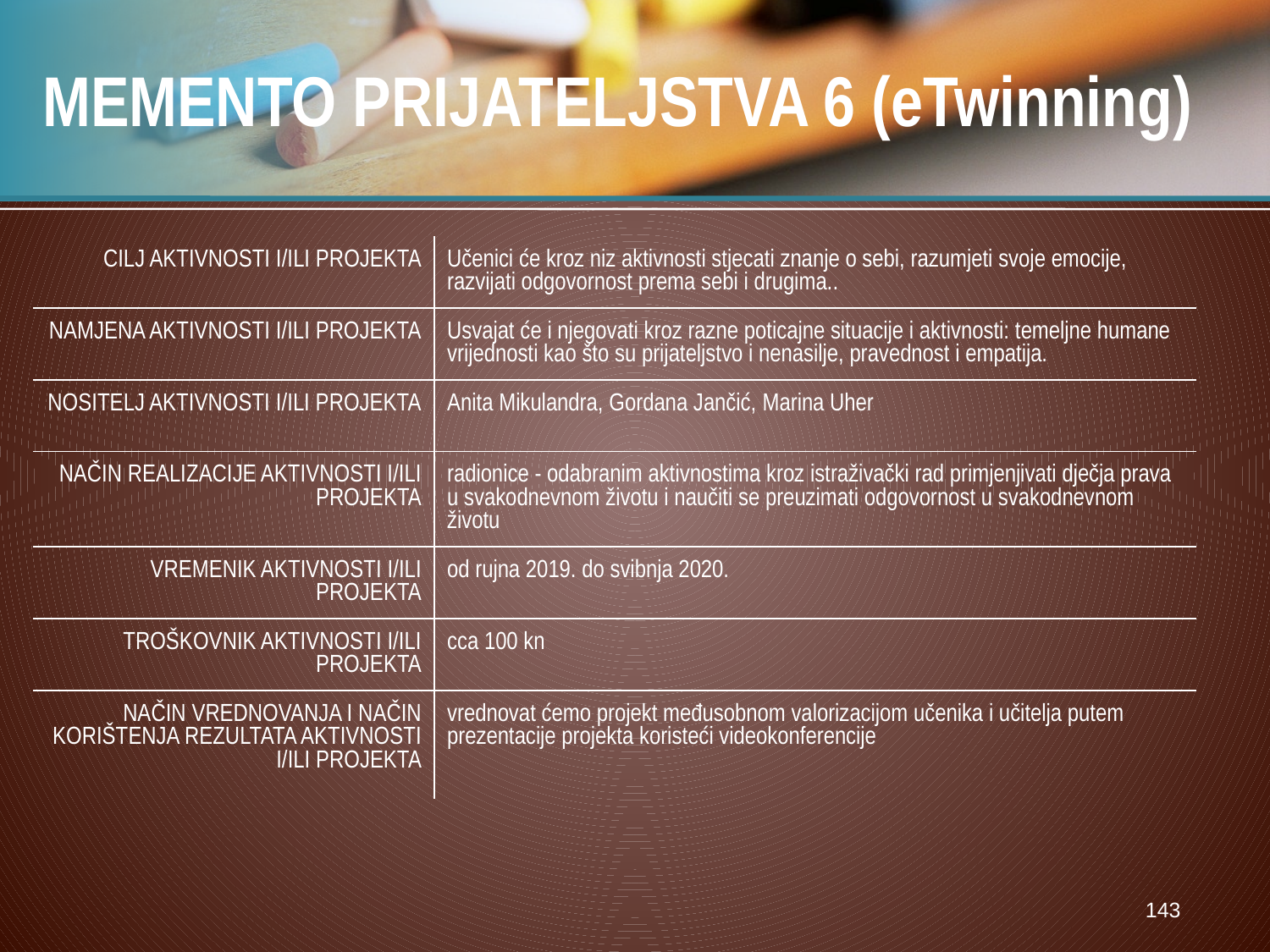

# MEMENTO PRIJATELJSTVA 6 (eTwinning)
| CILJ AKTIVNOSTI I/ILI PROJEKTA | Učenici će kroz niz aktivnosti stjecati znanje o sebi, razumjeti svoje emocije, razvijati odgovornost prema sebi i drugima.. |
| --- | --- |
| NAMJENA AKTIVNOSTI I/ILI PROJEKTA | Usvajat će i njegovati kroz razne poticajne situacije i aktivnosti: temeljne humane vrijednosti kao što su prijateljstvo i nenasilje, pravednost i empatija. |
| NOSITELJ AKTIVNOSTI I/ILI PROJEKTA | Anita Mikulandra, Gordana Jančić, Marina Uher |
| NAČIN REALIZACIJE AKTIVNOSTI I/ILI PROJEKTA | radionice - odabranim aktivnostima kroz istraživački rad primjenjivati dječja prava u svakodnevnom životu i naučiti se preuzimati odgovornost u svakodnevnom životu |
| VREMENIK AKTIVNOSTI I/ILI PROJEKTA | od rujna 2019. do svibnja 2020. |
| TROŠKOVNIK AKTIVNOSTI I/ILI PROJEKTA | cca 100 kn |
| NAČIN VREDNOVANJA I NAČIN KORIŠTENJA REZULTATA AKTIVNOSTI I/ILI PROJEKTA | vrednovat ćemo projekt međusobnom valorizacijom učenika i učitelja putem prezentacije projekta koristeći videokonferencije |
143